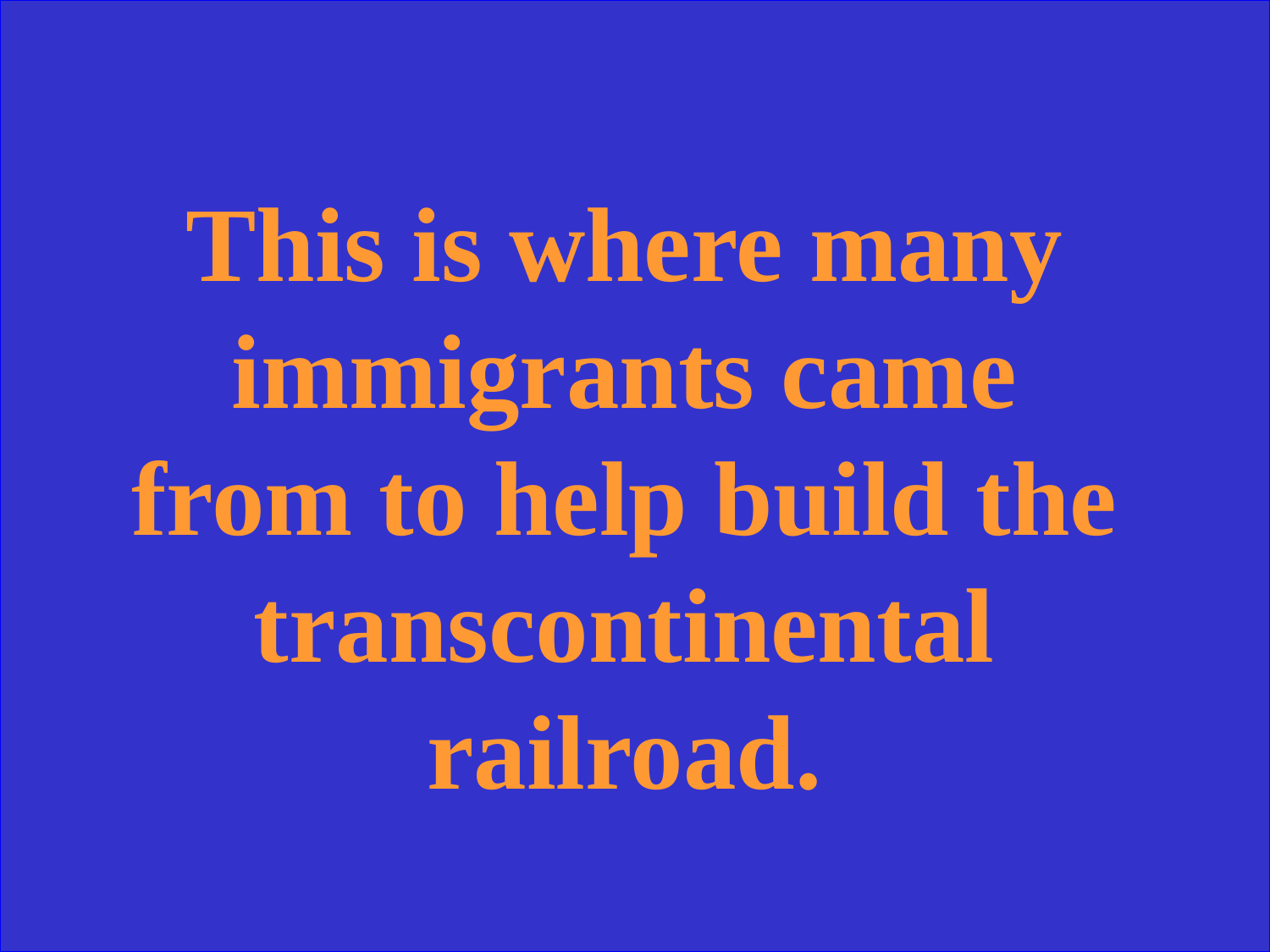

This is where many immigrants came from to help build the transcontinental railroad.